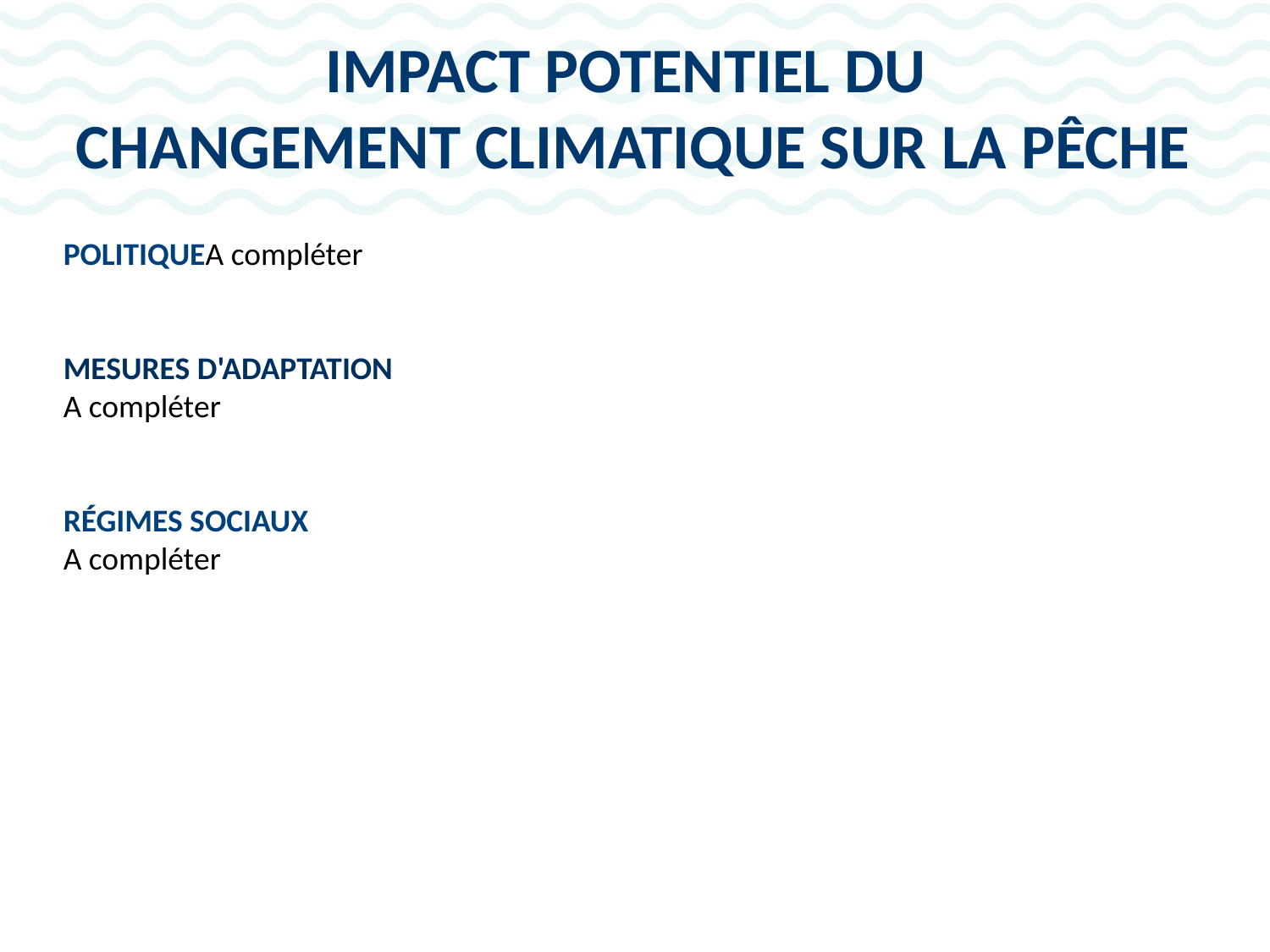

# IMPACT POTENTIEL DU CHANGEMENT CLIMATIQUE SUR LA PÊCHE
POLITIQUEA compléter

MESURES D'ADAPTATION
A compléter

RÉGIMES SOCIAUX
A compléter